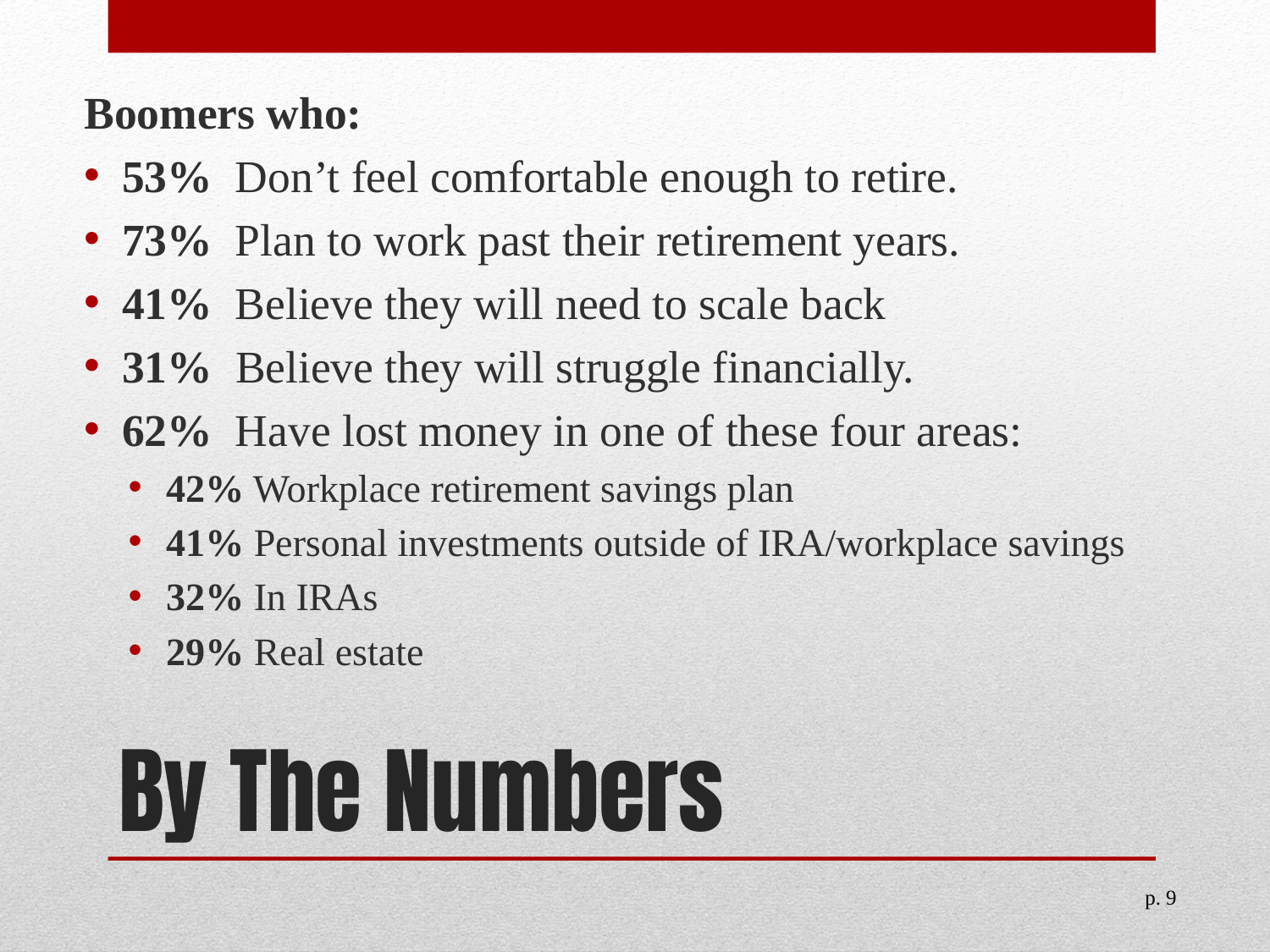

Boomers who:
53%  Don’t feel comfortable enough to retire.
73%  Plan to work past their retirement years.
41%  Believe they will need to scale back
31%  Believe they will struggle financially.
62%  Have lost money in one of these four areas:
42% Workplace retirement savings plan
41% Personal investments outside of IRA/workplace savings
32% In IRAs
29% Real estate
# By The Numbers
p. 9